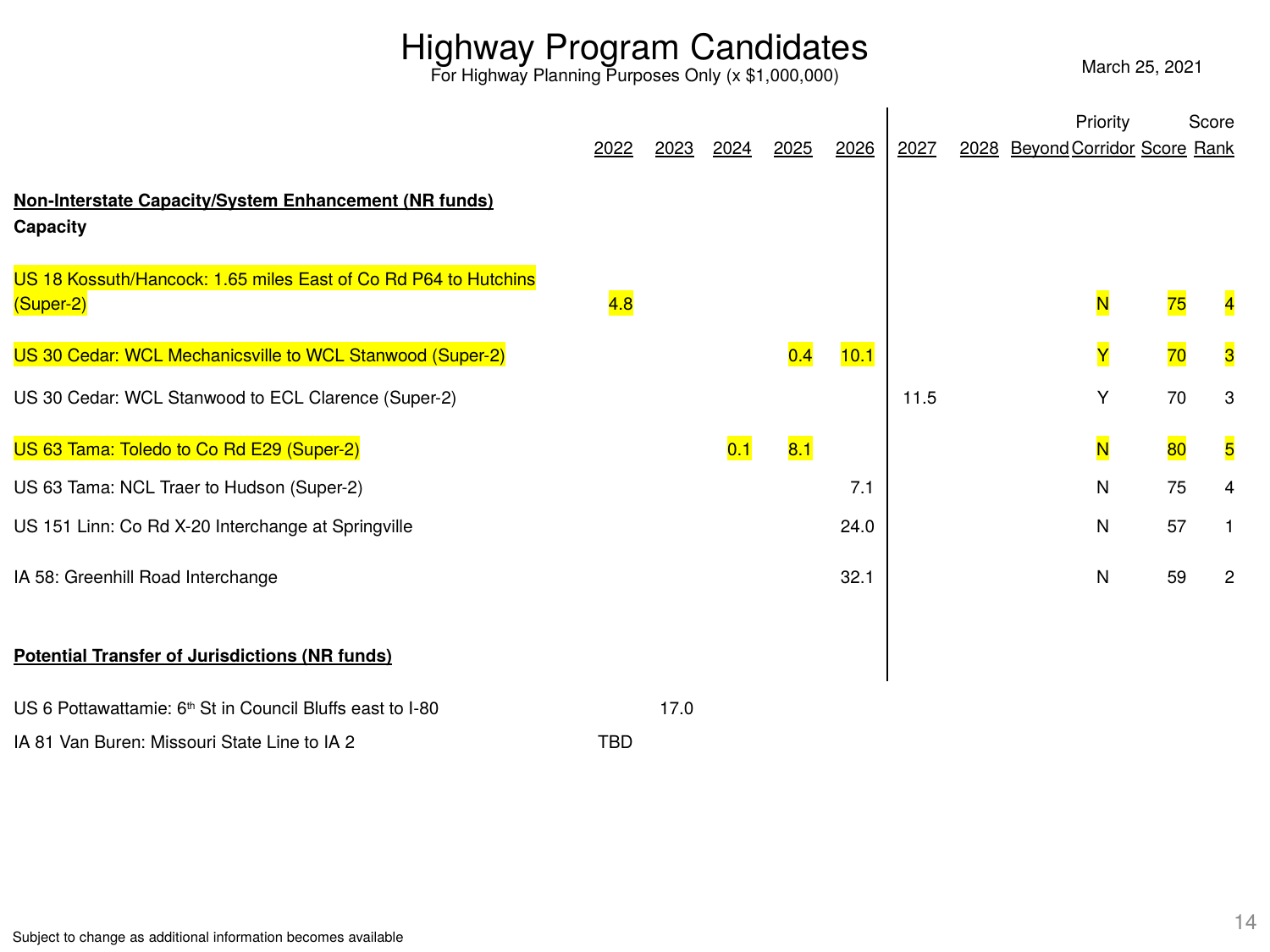

Highway Program Candidates
For Highway Planning Purposes Only (x $1,000,000)
March 25, 2021
|  |  |  |  |  |  |  |  |  | Priority |  | Score |
| --- | --- | --- | --- | --- | --- | --- | --- | --- | --- | --- | --- |
|  | 2022 | 2023 | 2024 | 2025 | 2026 | 2027 | 2028 | Beyond | Corridor | Score | Rank |
|  |  |  |  |  |  |  |  |  |  |  |  |
| Non-Interstate Capacity/System Enhancement (NR funds) |  |  |  |  |  |  |  |  |  |  |  |
| Capacity |  |  |  |  |  |  |  |  |  |  |  |
|  |  |  |  |  |  |  |  |  |  |  |  |
| US 18 Kossuth/Hancock: 1.65 miles East of Co Rd P64 to Hutchins (Super-2) | 4.8 |  |  |  |  |  |  |  | N | 75 | 4 |
| US 30 Cedar: WCL Mechanicsville to WCL Stanwood (Super-2) |  |  |  | 0.4 | 10.1 |  |  |  | Y | 70 | 3 |
| US 30 Cedar: WCL Stanwood to ECL Clarence (Super-2) |  |  |  |  |  | 11.5 |  |  | Y | 70 | 3 |
| US 63 Tama: Toledo to Co Rd E29 (Super-2) |  |  | 0.1 | 8.1 |  |  |  |  | N | 80 | 5 |
| US 63 Tama: NCL Traer to Hudson (Super-2) |  |  |  |  | 7.1 |  |  |  | N | 75 | 4 |
| US 151 Linn: Co Rd X-20 Interchange at Springville |  |  |  |  | 24.0 |  |  |  | N | 57 | 1 |
| IA 58: Greenhill Road Interchange |  |  |  |  | 32.1 |  |  |  | N | 59 | 2 |
|  |  |  |  |  |  |  |  |  |  |  |  |
|  |  |  |  |  |  |  |  |  |  |  |  |
| Potential Transfer of Jurisdictions (NR funds) |  |  |  |  |  |  |  |  |  |  |  |
|  |  |  |  |  |  |  |  |  |  |  |  |
| US 6 Pottawattamie: 6th St in Council Bluffs east to I-80 |  | 17.0 |  |  |  |  |  |  |  |  |  |
| IA 81 Van Buren: Missouri State Line to IA 2 | TBD |  |  |  |  |  |  |  |  |  |  |
|  |  |  |  |  |  |  |  |  |  |  |  |
|  |  |  |  |  |  |  |  |  |  |  |  |
|  |  |  |  |  |  |  |  |  |  |  |  |
|  |  |  |  |  |  |  |  |  |  |  |  |
14
Subject to change as additional information becomes available